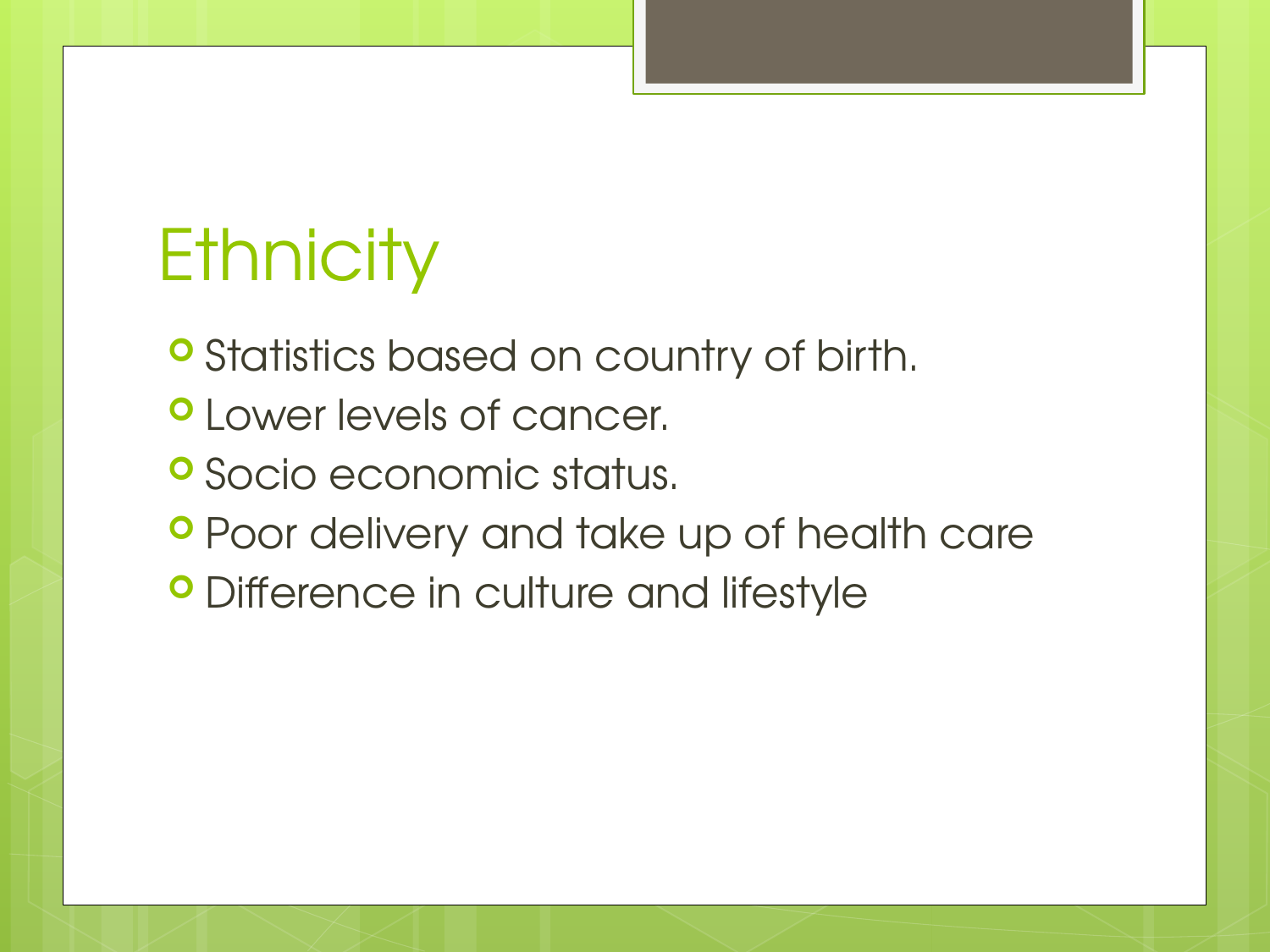

# Ethnicity
Statistics based on country of birth.
Lower levels of cancer.
Socio economic status.
Poor delivery and take up of health care
Difference in culture and lifestyle